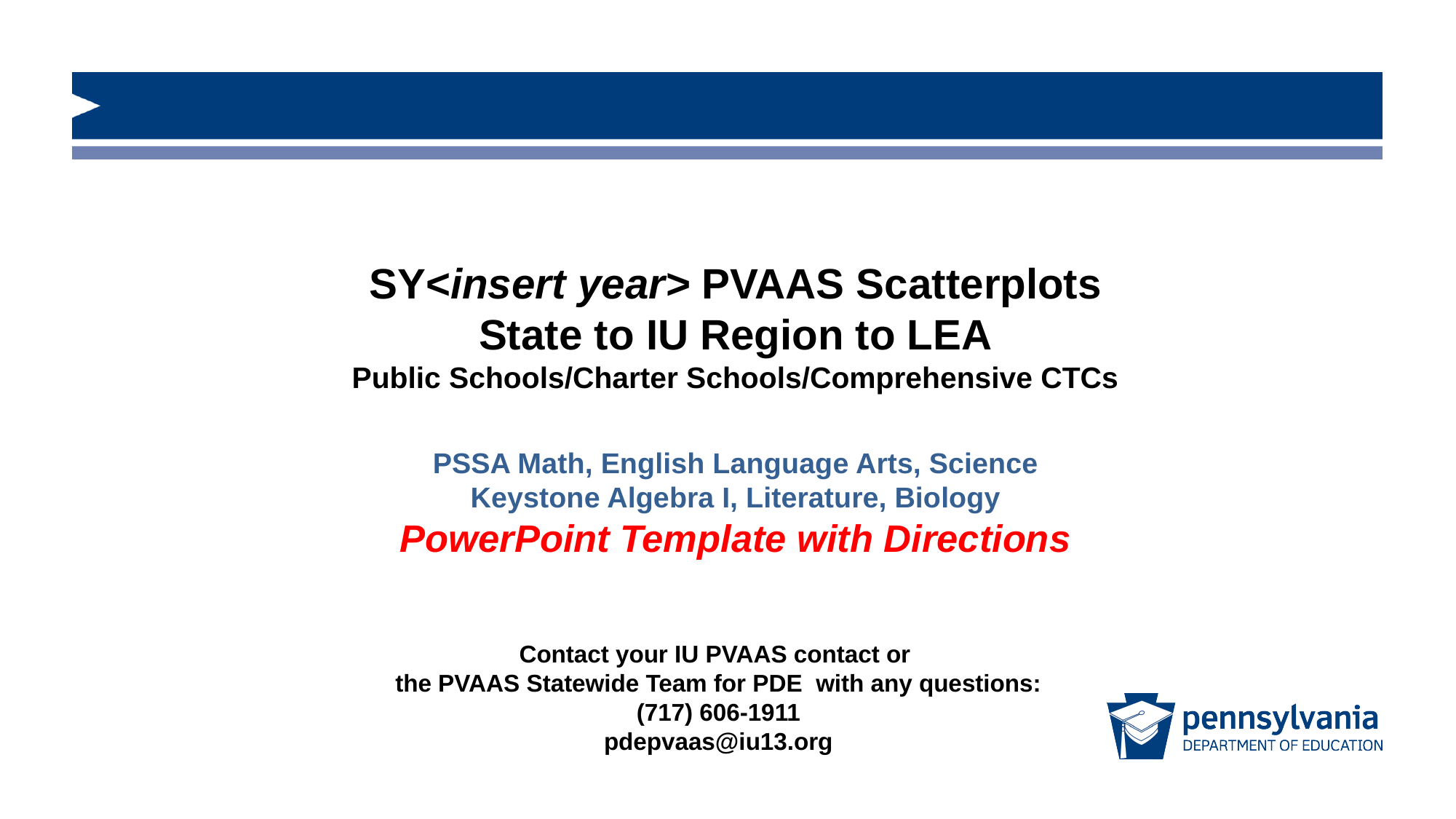

# SY<insert year> PVAAS Scatterplots State to IU Region to LEA Public Schools/Charter Schools/Comprehensive CTCs PSSA Math, English Language Arts, Science Keystone Algebra I, Literature, Biology PowerPoint Template with Directions

Contact your IU PVAAS contact or
the PVAAS Statewide Team for PDE  with any questions:
(717) 606-1911
pdepvaas@iu13.org